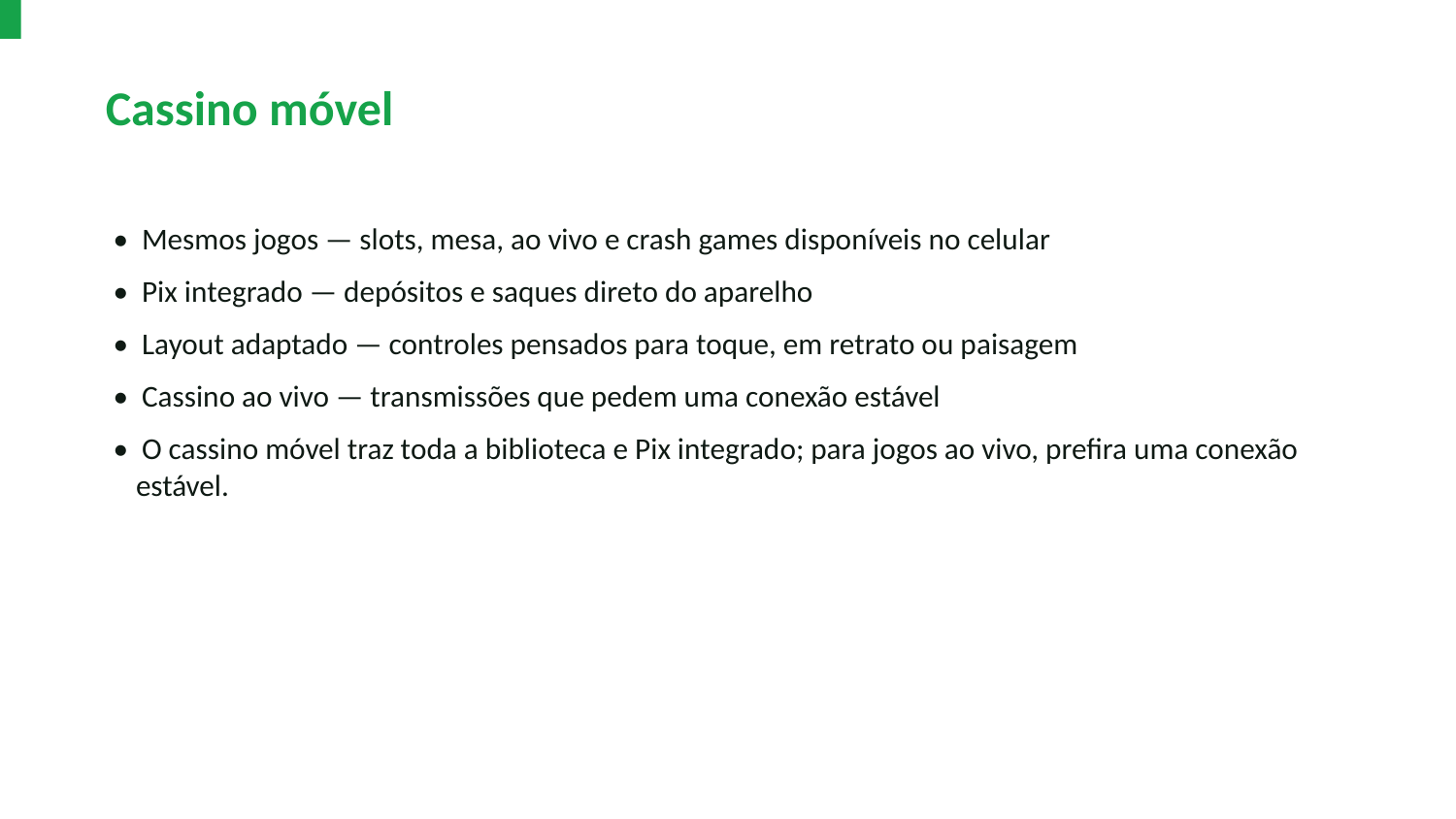

Cassino móvel
•  Mesmos jogos — slots, mesa, ao vivo e crash games disponíveis no celular
•  Pix integrado — depósitos e saques direto do aparelho
•  Layout adaptado — controles pensados para toque, em retrato ou paisagem
•  Cassino ao vivo — transmissões que pedem uma conexão estável
•  O cassino móvel traz toda a biblioteca e Pix integrado; para jogos ao vivo, prefira uma conexão estável.